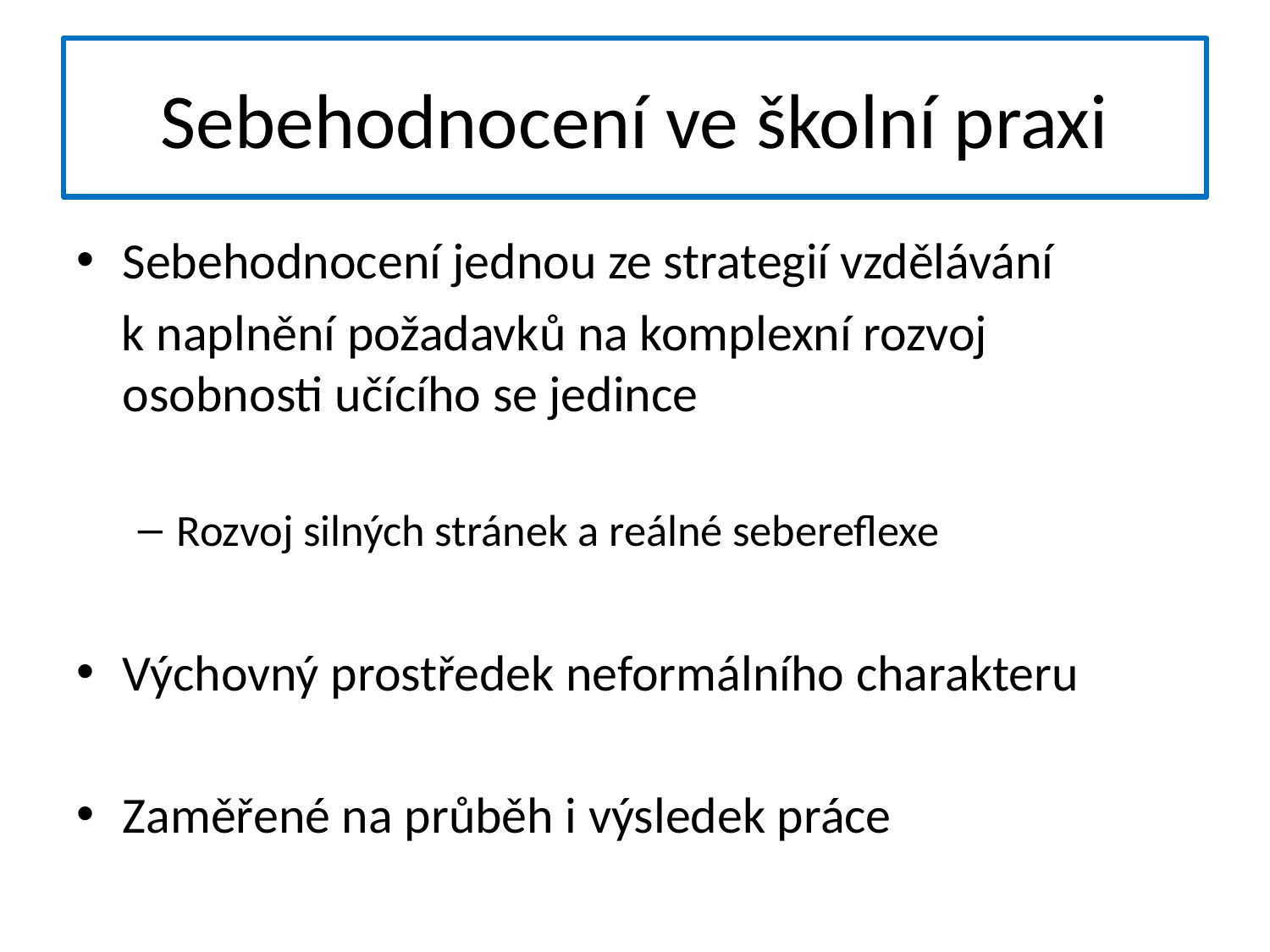

# Sebehodnocení ve školní praxi
Sebehodnocení jednou ze strategií vzdělávání
    k naplnění požadavků na komplexní rozvoj osobnosti učícího se jedince

Rozvoj silných stránek a reálné sebereflexe

Výchovný prostředek neformálního charakteru

Zaměřené na průběh i výsledek práce